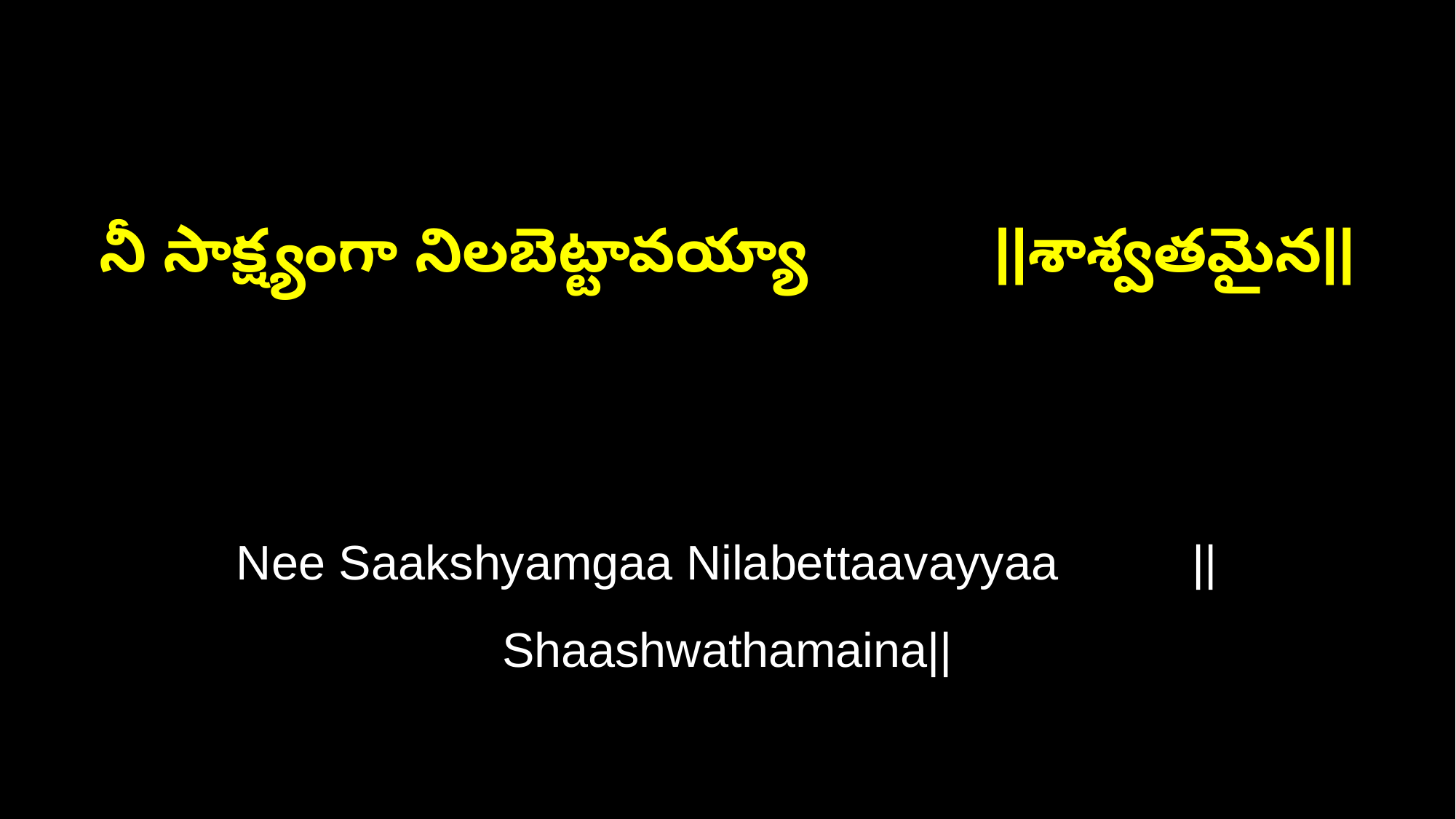

నీ సాక్ష్యంగా నిలబెట్టావయ్యా           ||శాశ్వతమైన||
Nee Saakshyamgaa Nilabettaavayyaa          ||Shaashwathamaina||